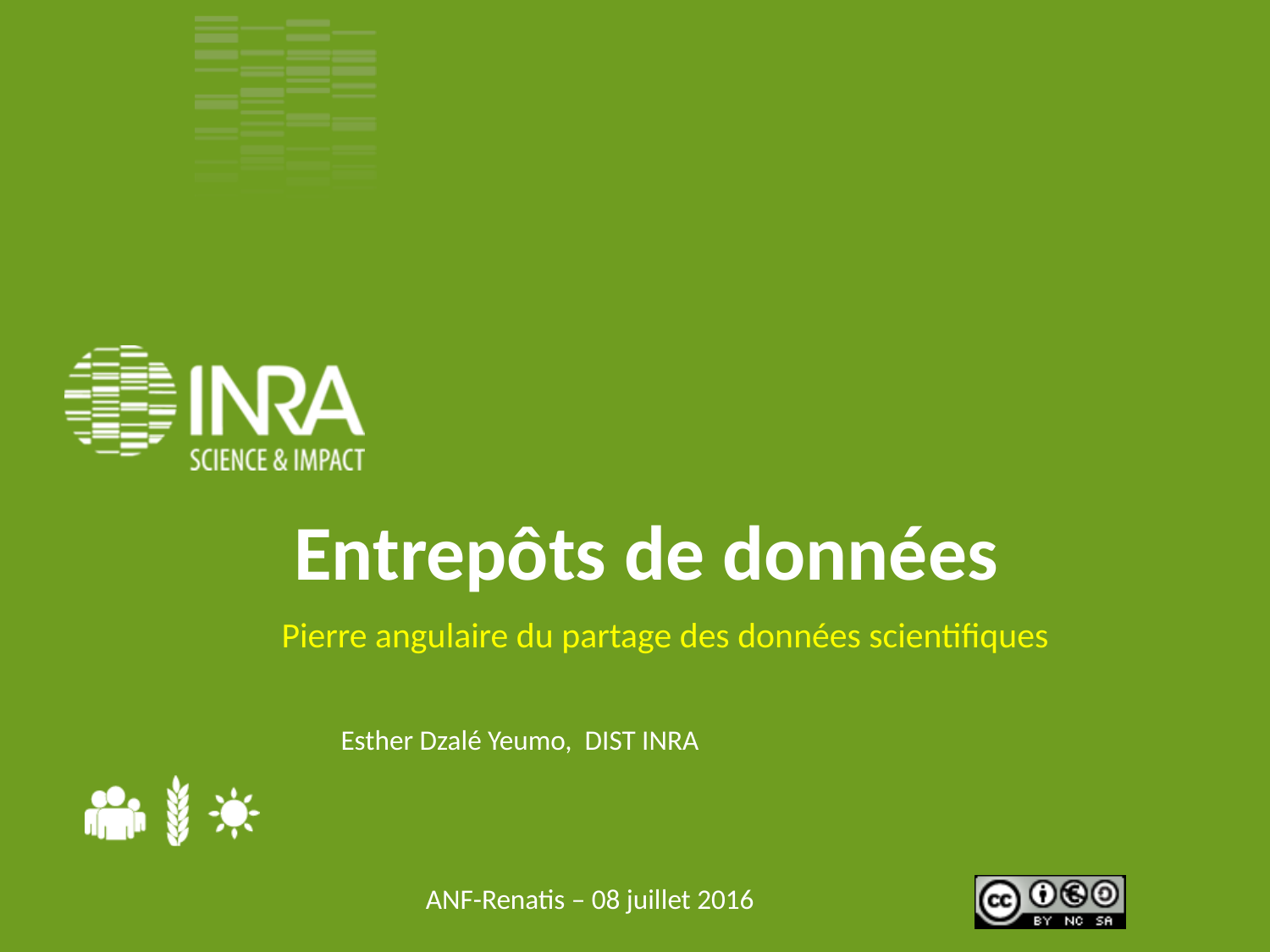

# Entrepôts de données
Pierre angulaire du partage des données scientifiques
Esther Dzalé Yeumo,  DIST INRA
ANF-Renatis – 08 juillet 2016